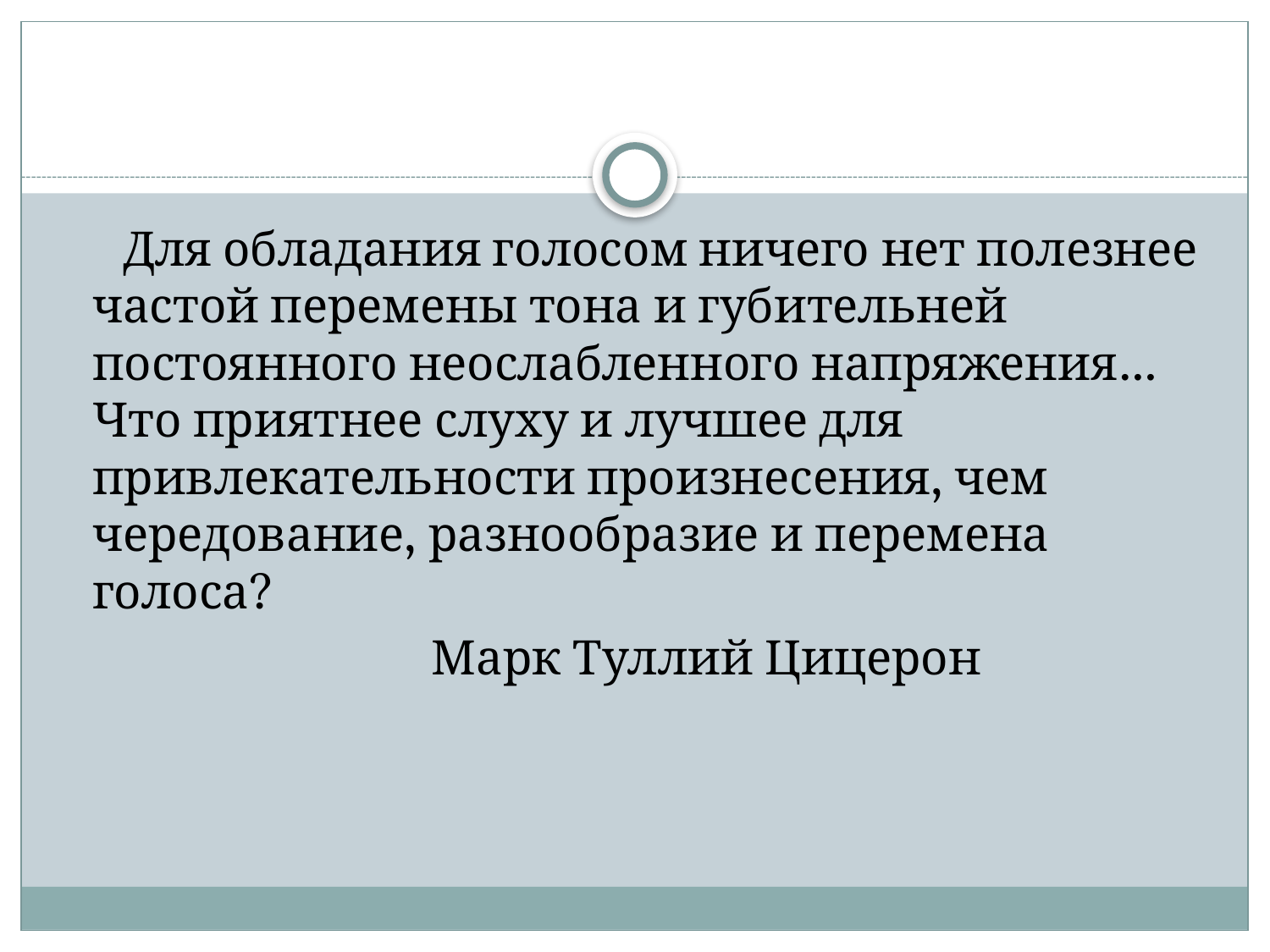

#
      Для обладания голосом ничего нет полезнее частой перемены тона и губительней постоянного неослабленного напряжения… Что приятнее слуху и лучшее для привлекательности произнесения, чем чередование, разнообразие и перемена голоса?
                                 Марк Туллий Цицерон